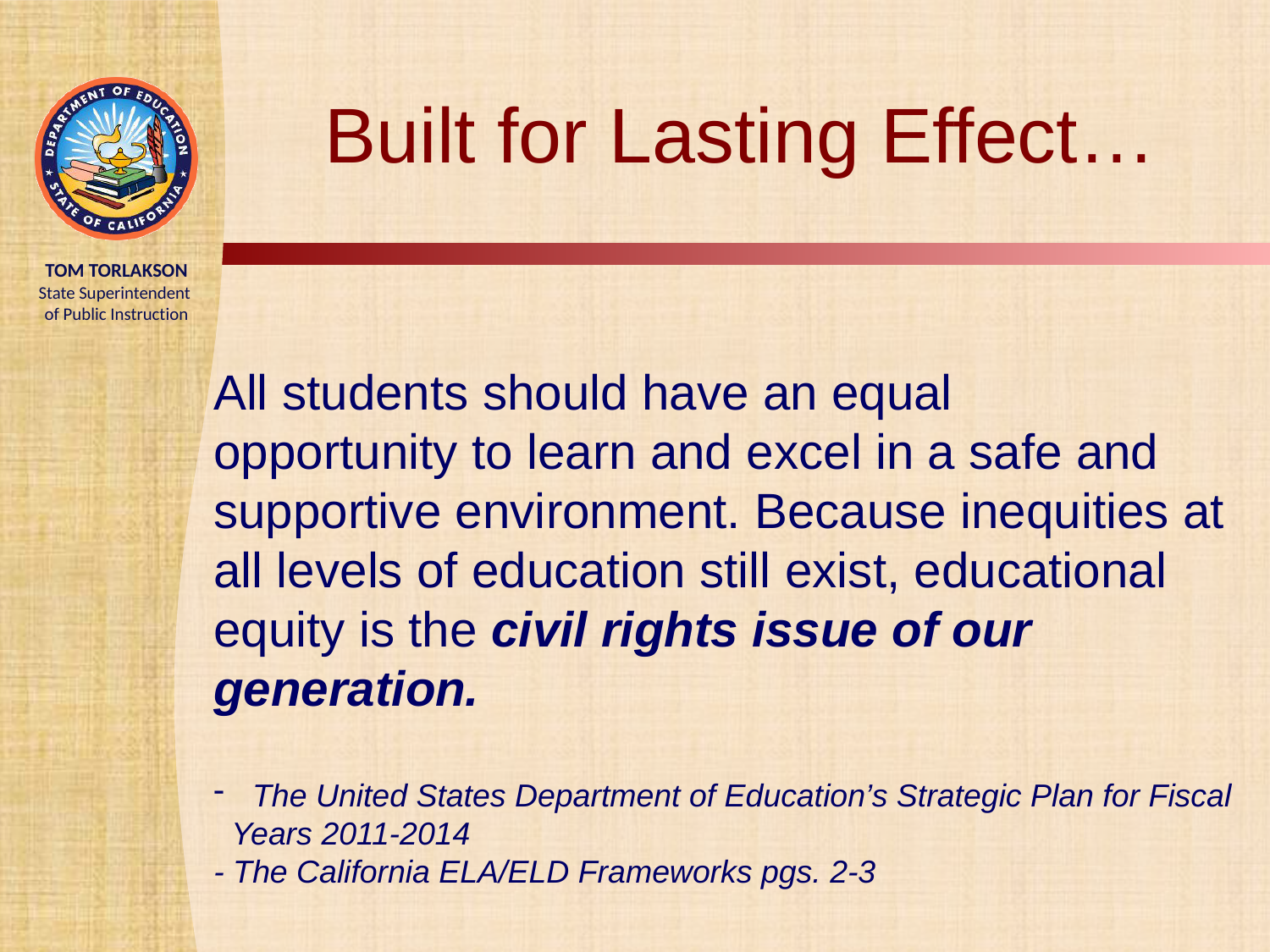

# Built for Lasting Effect…
All students should have an equal
opportunity to learn and excel in a safe and supportive environment. Because inequities at all levels of education still exist, educational equity is the civil rights issue of our generation.

 The United States Department of Education’s Strategic Plan for Fiscal
  Years 2011-2014
- The California ELA/ELD Frameworks pgs. 2-3